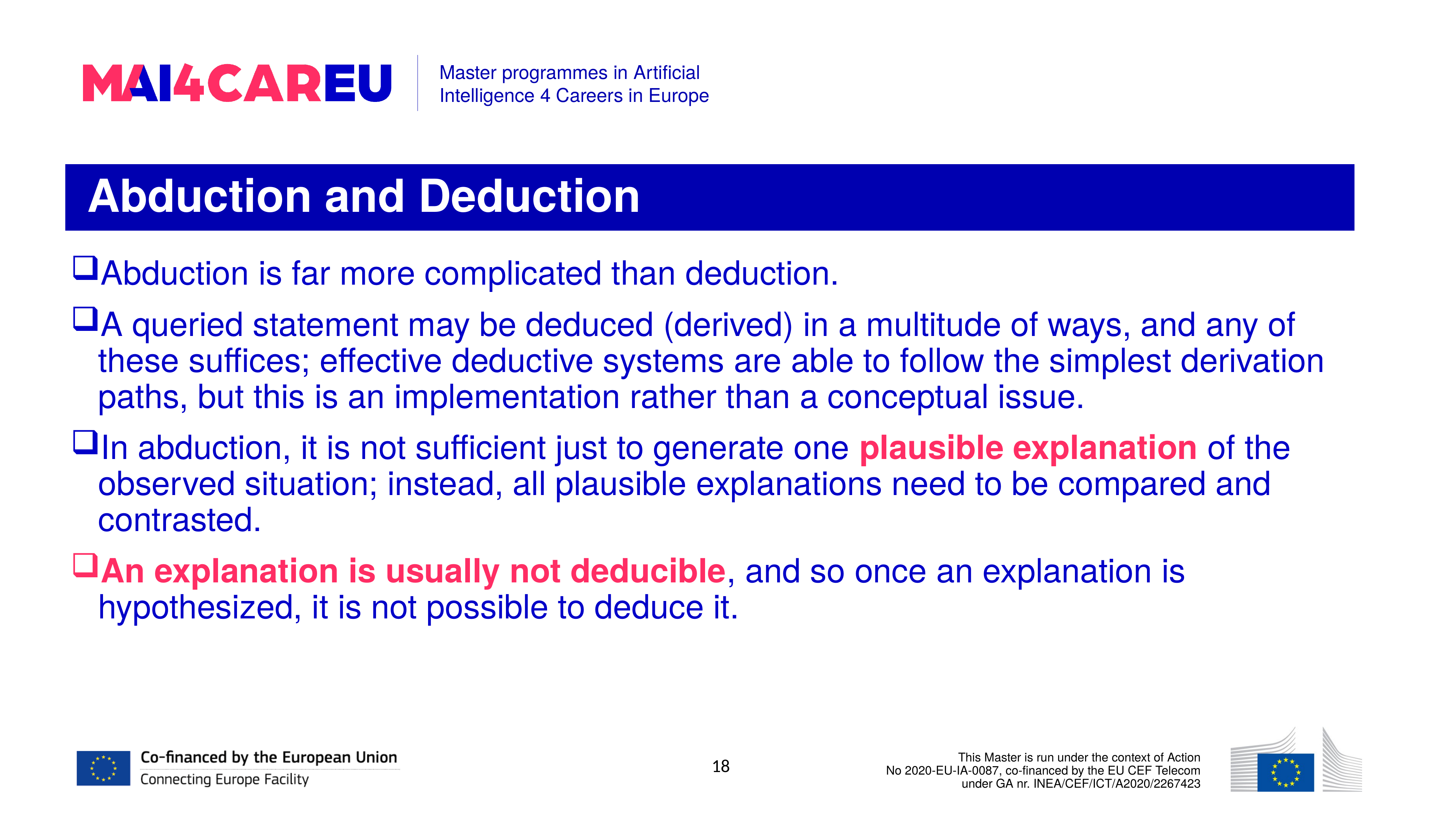

Abduction and Deduction

Abduction is far more complicated than deduction.
A queried statement may be deduced (derived) in a multitude of ways, and any of these suffices; effective deductive systems are able to follow the simplest derivation paths, but this is an implementation rather than a conceptual issue.
In abduction, it is not sufficient just to generate one plausible explanation of the observed situation; instead, all plausible explanations need to be compared and contrasted.
An explanation is usually not deducible, and so once an explanation is hypothesized, it is not possible to deduce it.
18